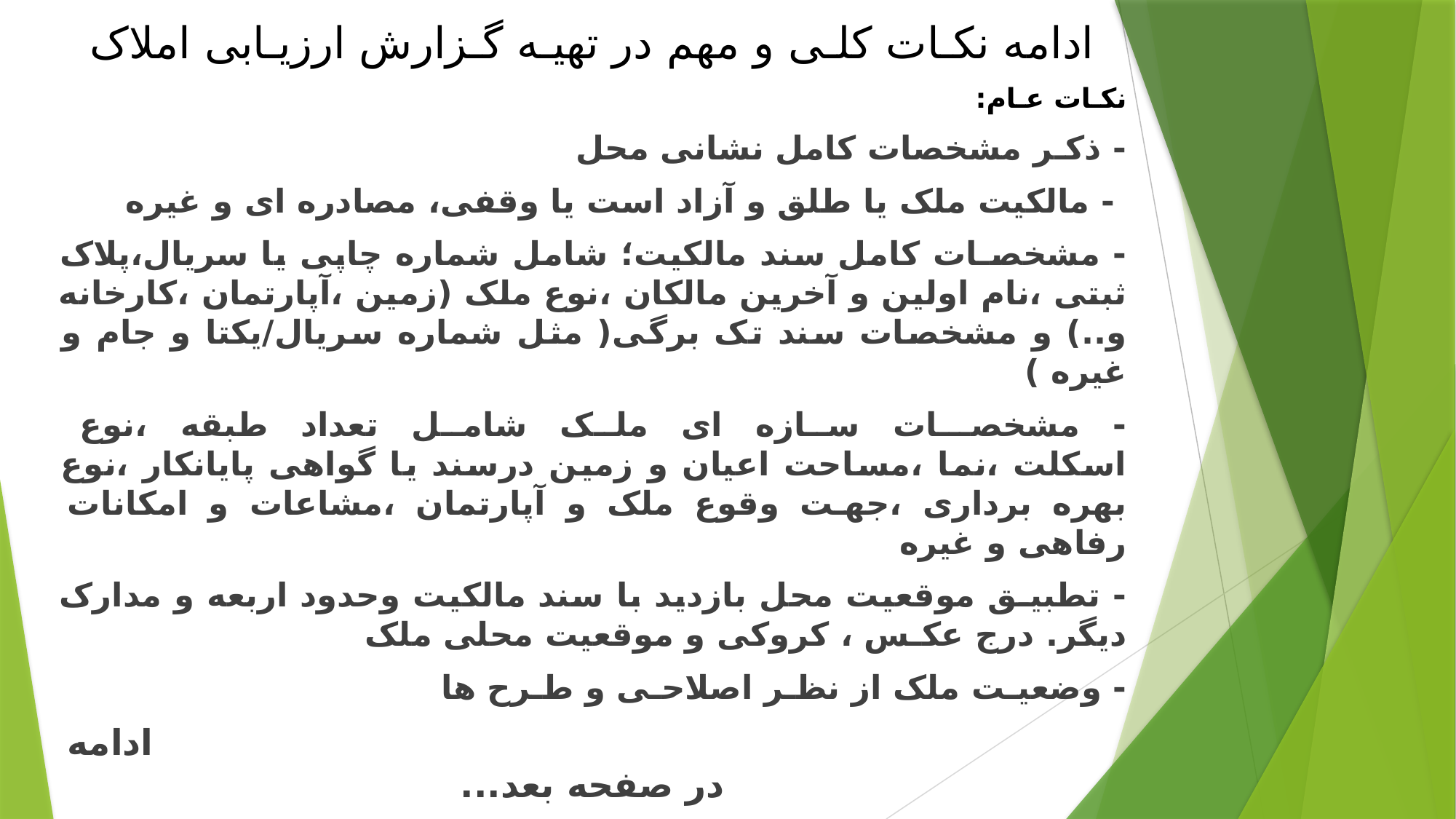

ادامه نکـات کلـی و مهم در تهیـه گـزارش ارزیـابی املاک
نکـات عـام:
- ذکـر مشخصات کامل نشانی محل
 - مالکیت ملک یا طلق و آزاد است یا وقفی، مصادره ای و غیره
- مشخصـات کامل سند مالکیت؛ شامل شماره چاپی یا سریال،پلاک ثبتی ،نام اولین و آخرین مالکان ،نوع ملک (زمین ،آپارتمان ،کارخانه و..) و مشخصات سند تک برگی( مثل شماره سریال/یکتا و جام و غیره )
- مشخصـات سازه ای ملک شامل تعداد طبقه ،نوع اسکلت ،نما ،مساحت اعیان و زمین درسند یا گواهی پایانکار ،نوع بهره برداری ،جهت وقوع ملک و آپارتمان ،مشاعات و امکانات رفاهی و غیره
- تطبیـق موقعیت محل بازدید با سند مالکیت وحدود اربعه و مدارک دیگر. درج عکـس ، کروکی و موقعیت محلی ملک
- وضعیـت ملک از نظـر اصلاحـی و طـرح ها
                                                                              ادامه در صفحه بعد...